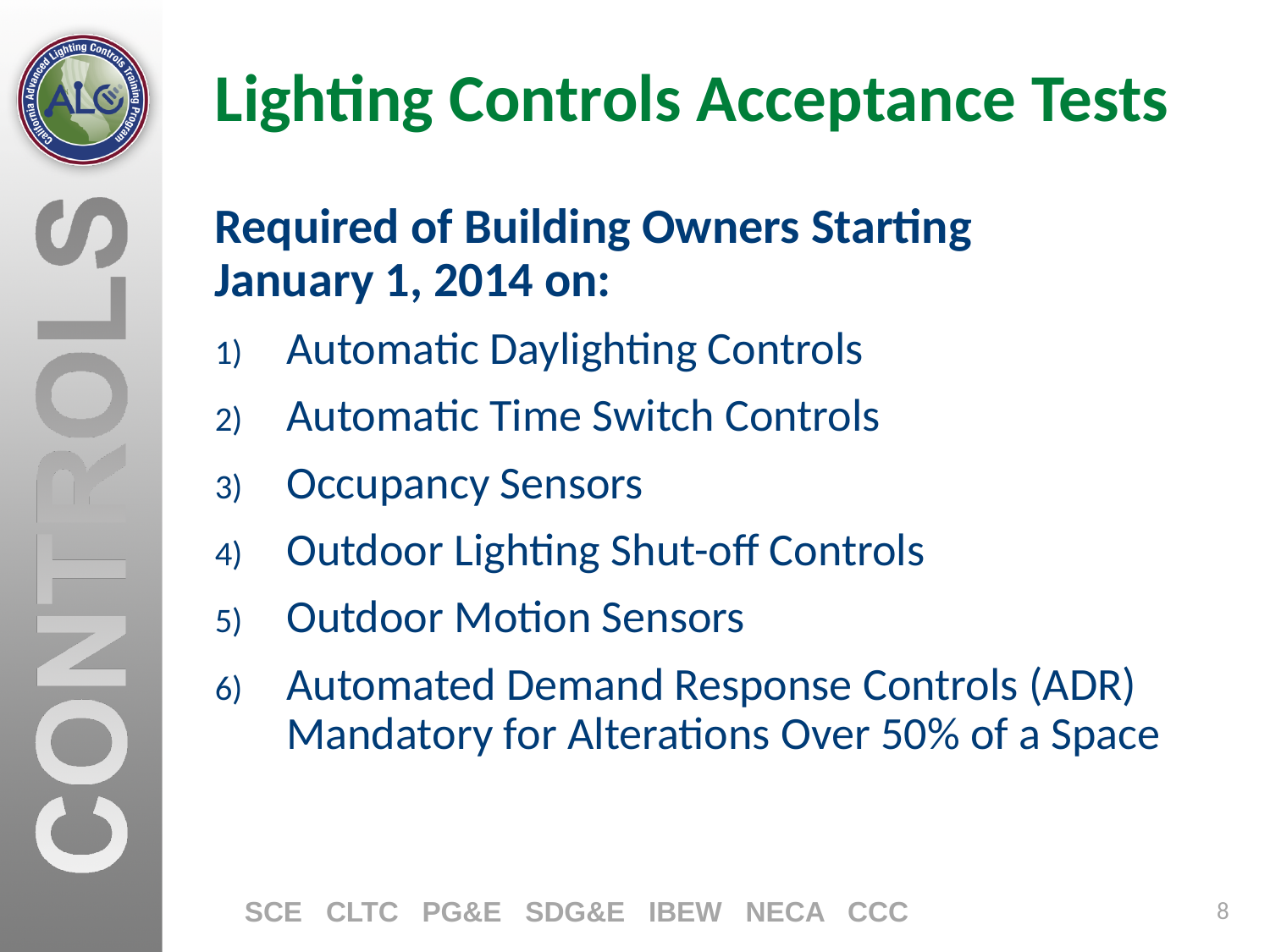

# Lighting Controls Acceptance Tests
Required of Building Owners Starting        January 1, 2014 on:
Automatic Daylighting Controls
Automatic Time Switch Controls
Occupancy Sensors
Outdoor Lighting Shut-off Controls
Outdoor Motion Sensors
Automated Demand Response Controls (ADR) Mandatory for Alterations Over 50% of a Space